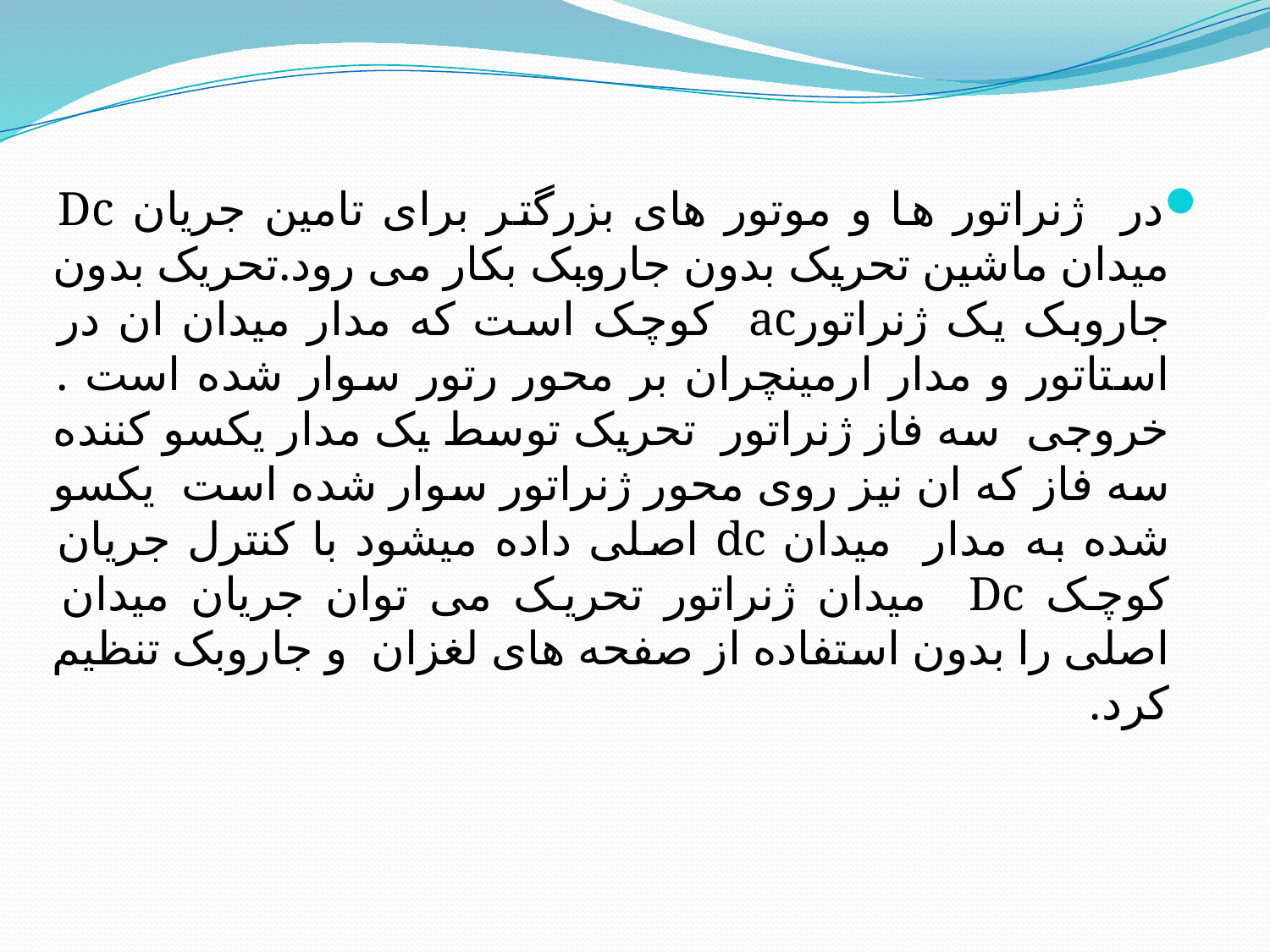

در  ژنراتور ها و موتور های بزرگتر برای تامین جریان Dc میدان ماشین تحریک بدون جاروبک بکار می رود.تحریک بدون جاروبک یک ژنراتورac  کوچک است که مدار میدان ان در استاتور و مدار ارمینچران بر محور رتور سوار شده است . خروجی  سه فاز ژنراتور  تحریک توسط یک مدار یکسو کننده سه فاز که ان نیز روی محور ژنراتور سوار شده است  یکسو شده به مدار  میدان dc اصلی داده میشود با کنترل جریان کوچک Dc  میدان ژنراتور تحریک می توان جریان میدان اصلی را بدون استفاده از صفحه های لغزان  و جاروبک تنظیم کرد.